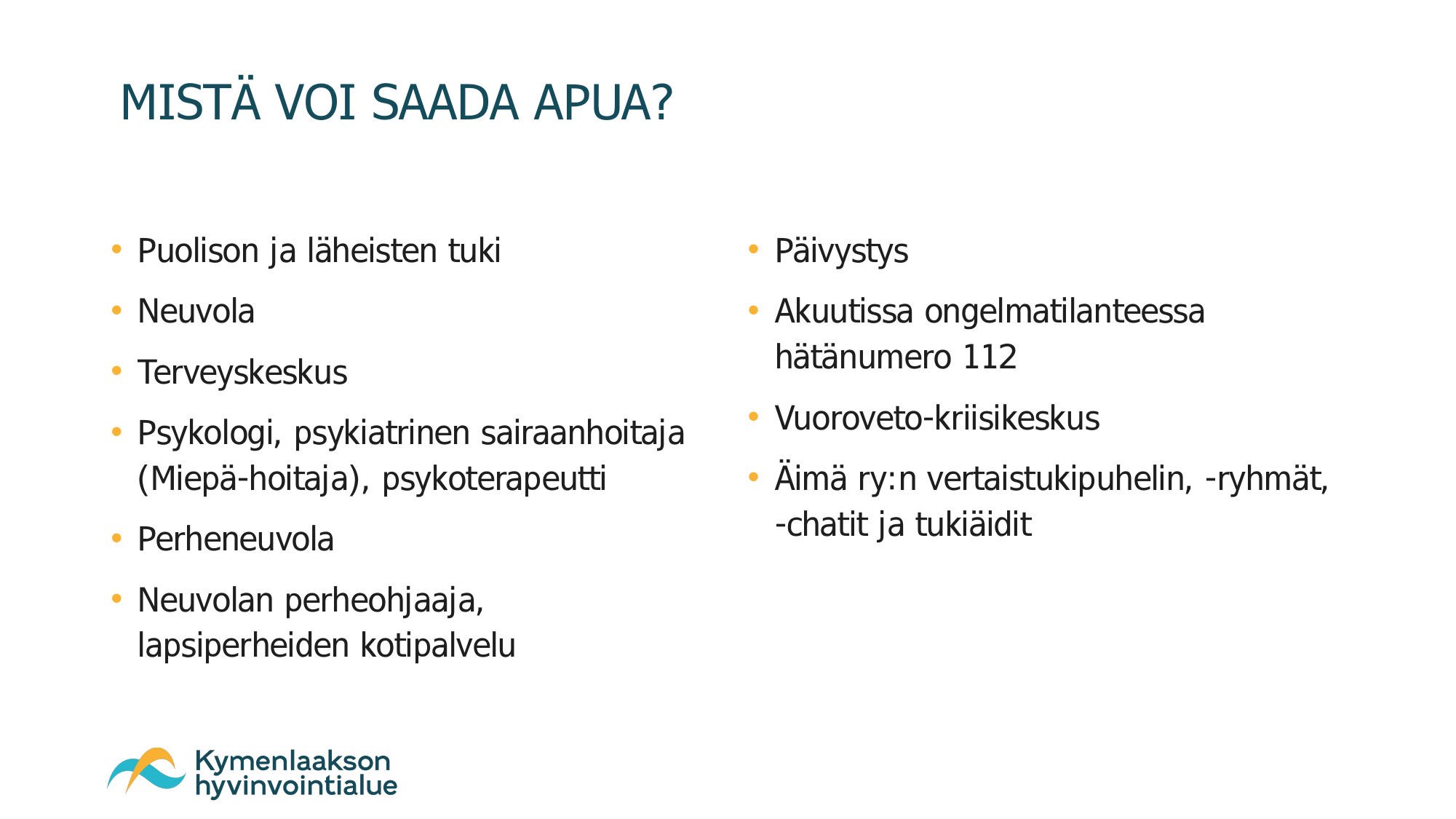

# MISTÄ VOI SAADA APUA?
Puolison ja läheisten tuki
Neuvola
Terveyskeskus
Psykologi, psykiatrinen sairaanhoitaja (Miepä-hoitaja), psykoterapeutti
Perheneuvola
Neuvolan perheohjaaja, lapsiperheiden kotipalvelu

Päivystys
Akuutissa ongelmatilanteessa hätänumero 112
Vuoroveto-kriisikeskus
Äimä ry:n vertaistukipuhelin, -ryhmät, -chatit ja tukiäidit